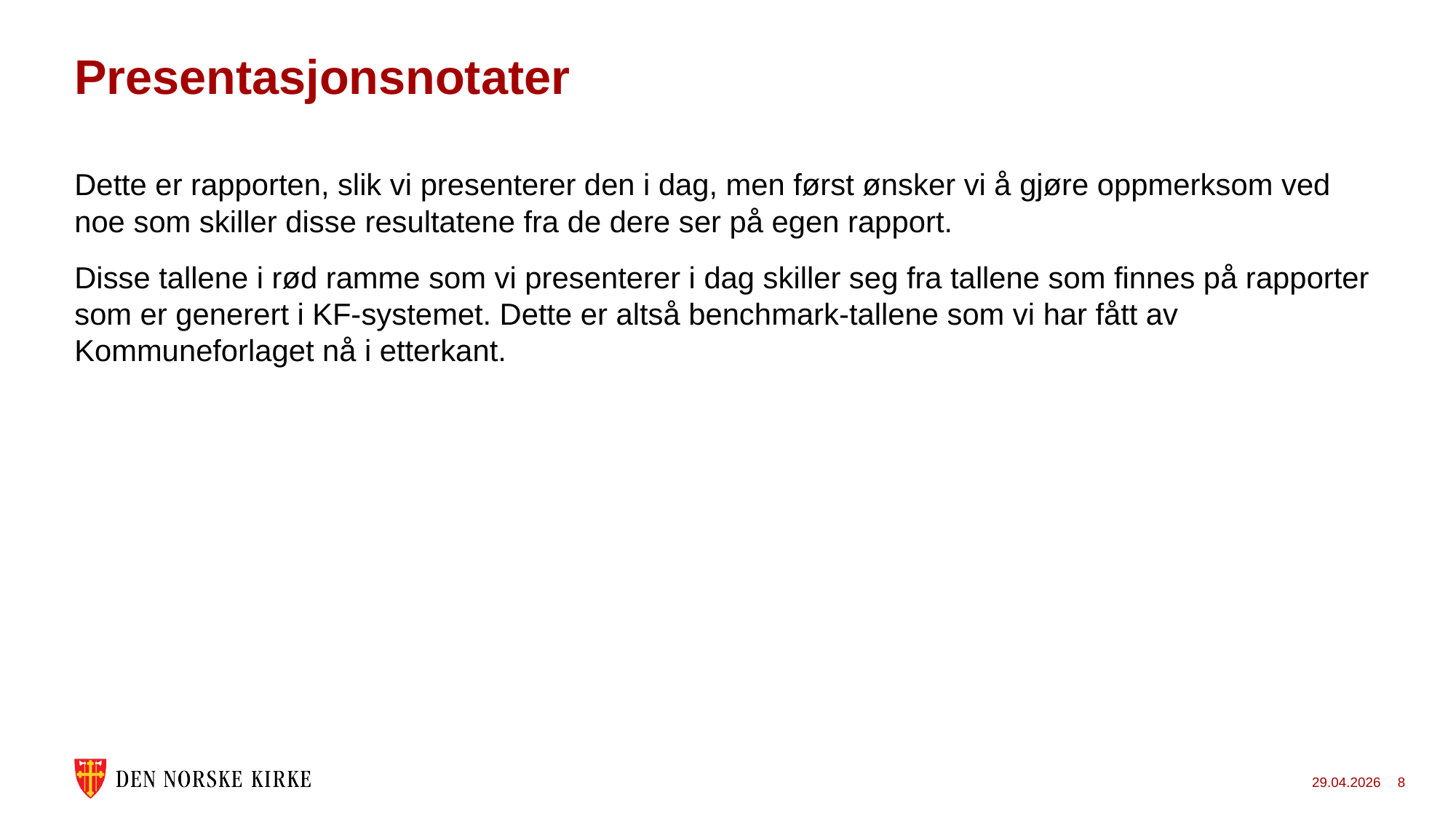

# Presentasjonsnotater
Dette er rapporten, slik vi presenterer den i dag, men først ønsker vi å gjøre oppmerksom ved noe som skiller disse resultatene fra de dere ser på egen rapport.
Disse tallene i rød ramme som vi presenterer i dag skiller seg fra tallene som finnes på rapporter som er generert i KF-systemet. Dette er altså benchmark-tallene som vi har fått av Kommuneforlaget nå i etterkant.

29.04.2026
8